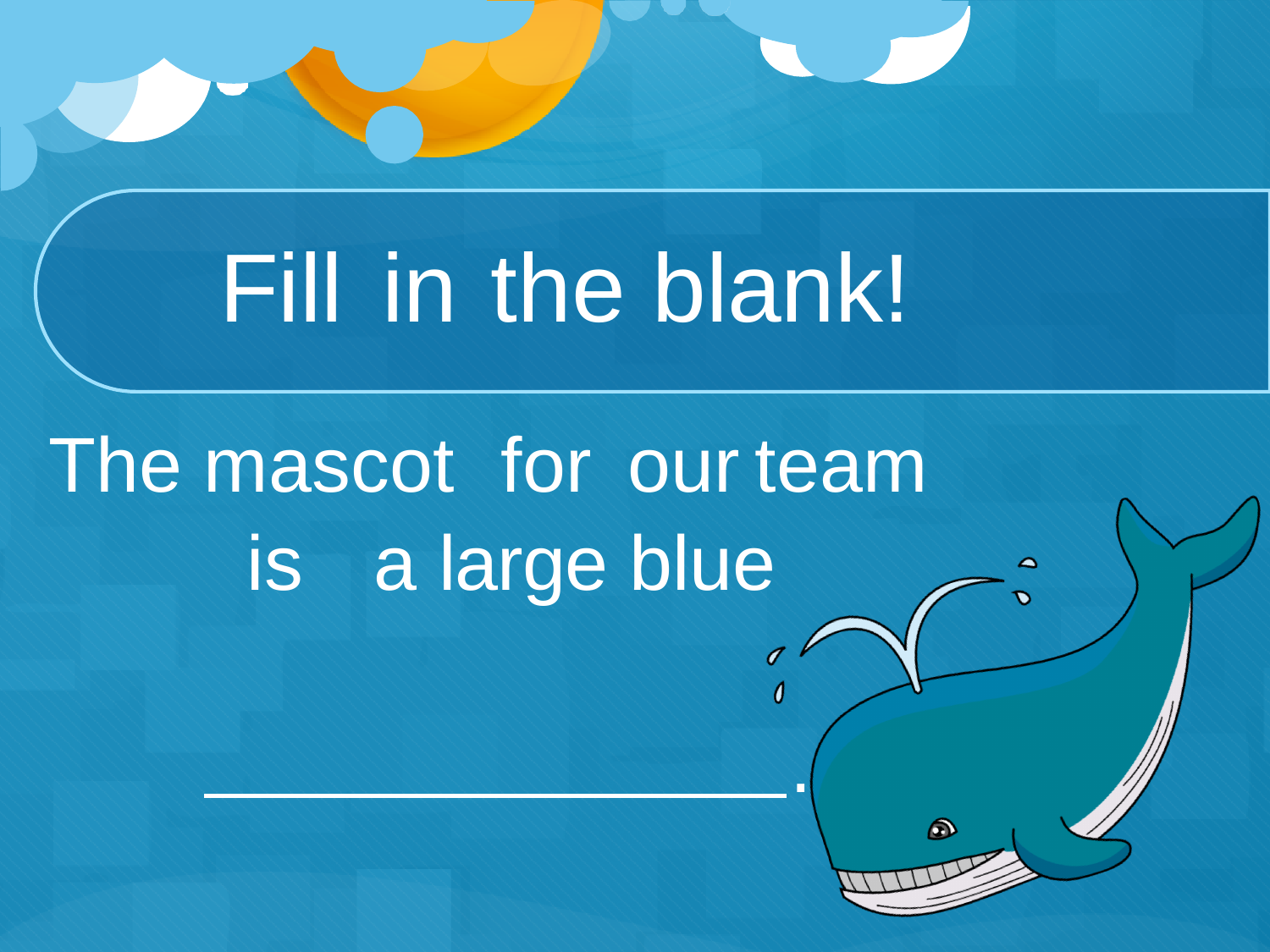

# Fill	in	the blank!
The mascot	for	our	team  is	a large blue

.